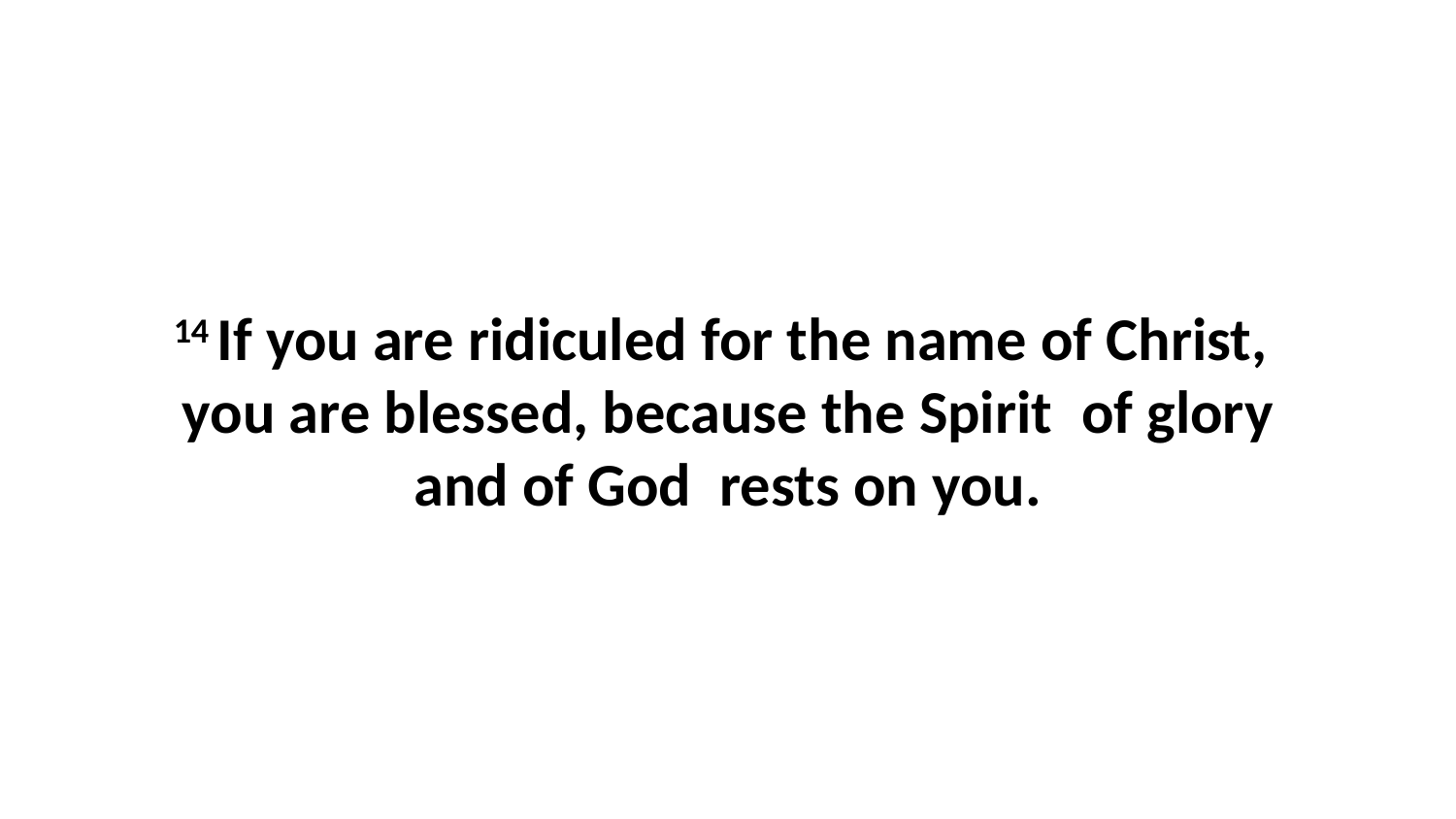

14 If you are ridiculed for the name of Christ,  you are blessed, because the Spirit  of glory and of God  rests on you.